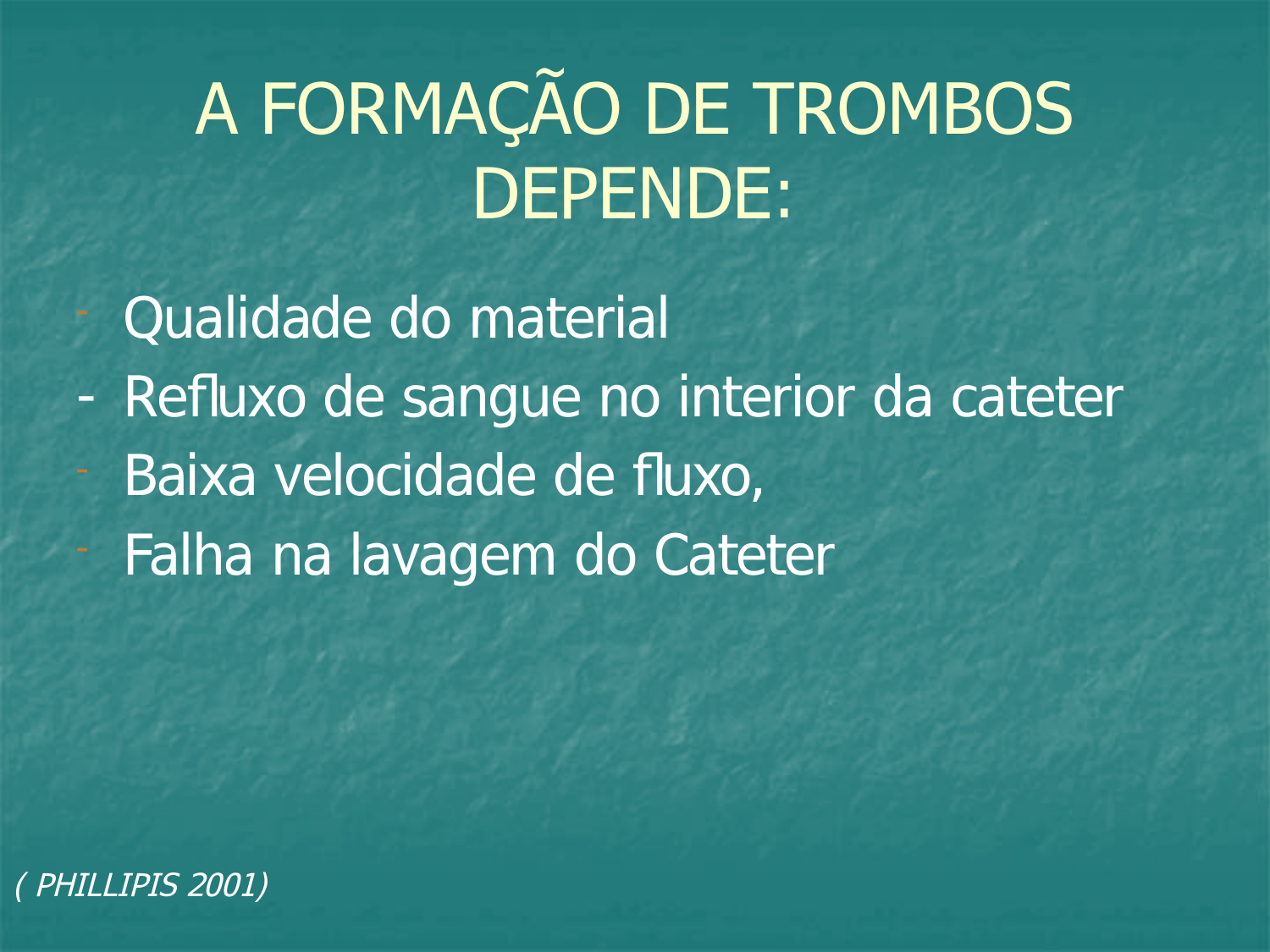

# A FORMAÇÃO DE TROMBOS DEPENDE:
Qualidade do material
-	Refluxo de sangue no interior da cateter
Baixa velocidade de fluxo,
Falha na lavagem do Cateter

( PHILLIPIS 2001)